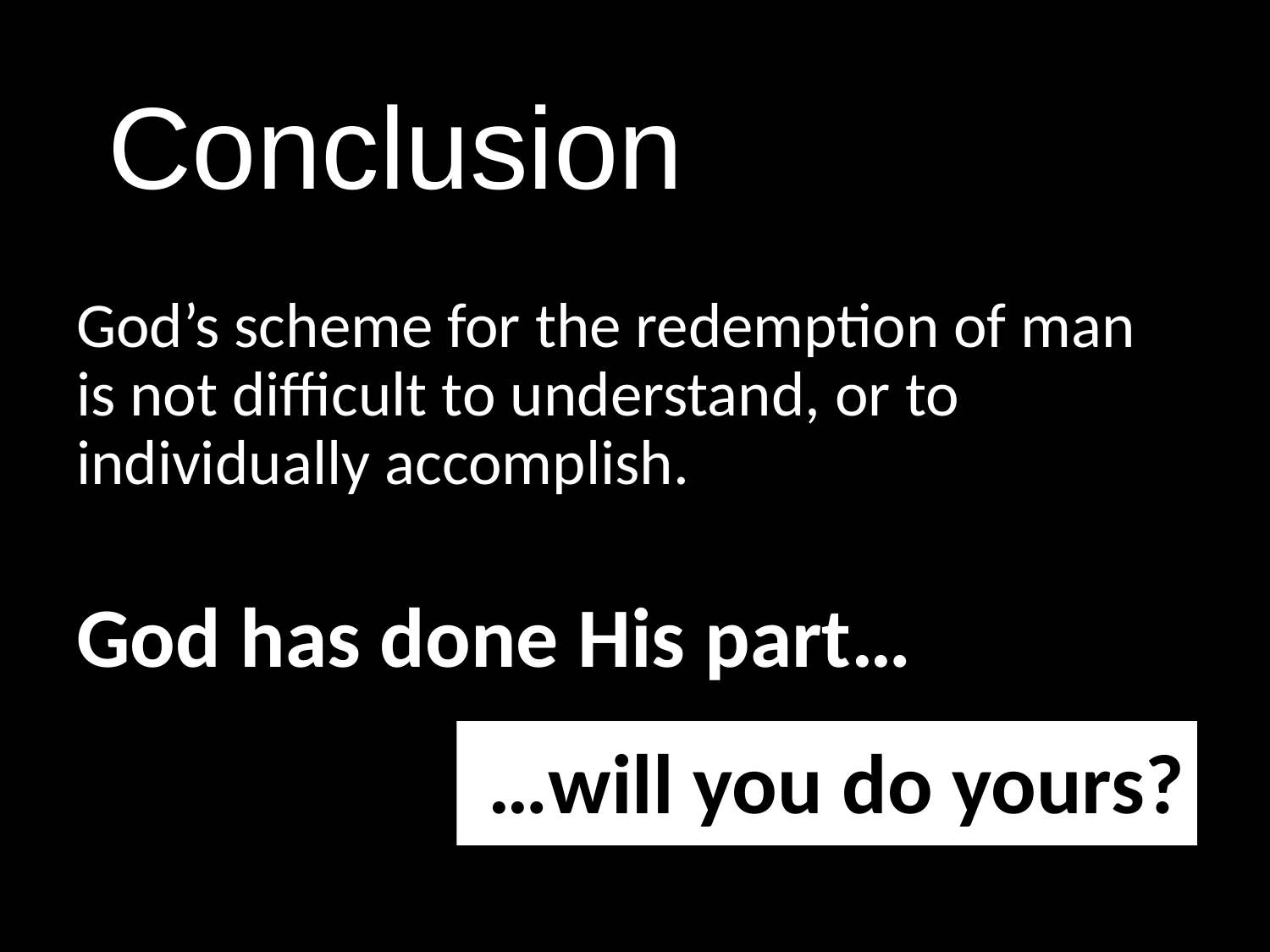

# Conclusion
God’s scheme for the redemption of man is not difficult to understand, or to individually accomplish.

God has done His part…

…will you do yours?